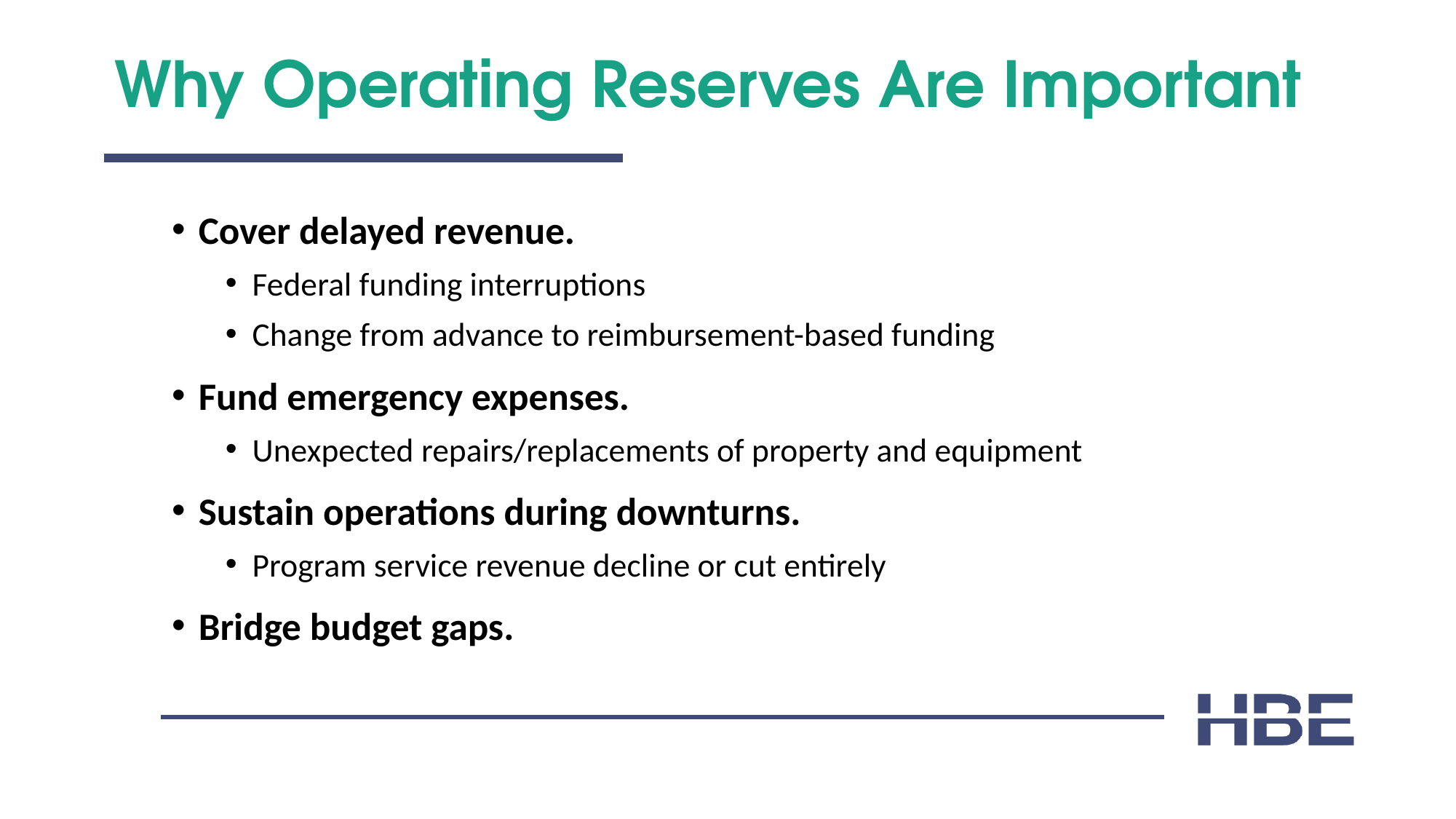

# Why Operating Reserves Are Important
Cover delayed revenue.
Federal funding interruptions
Change from advance to reimbursement-based funding
Fund emergency expenses.
Unexpected repairs/replacements of property and equipment
Sustain operations during downturns.
Program service revenue decline or cut entirely
Bridge budget gaps.